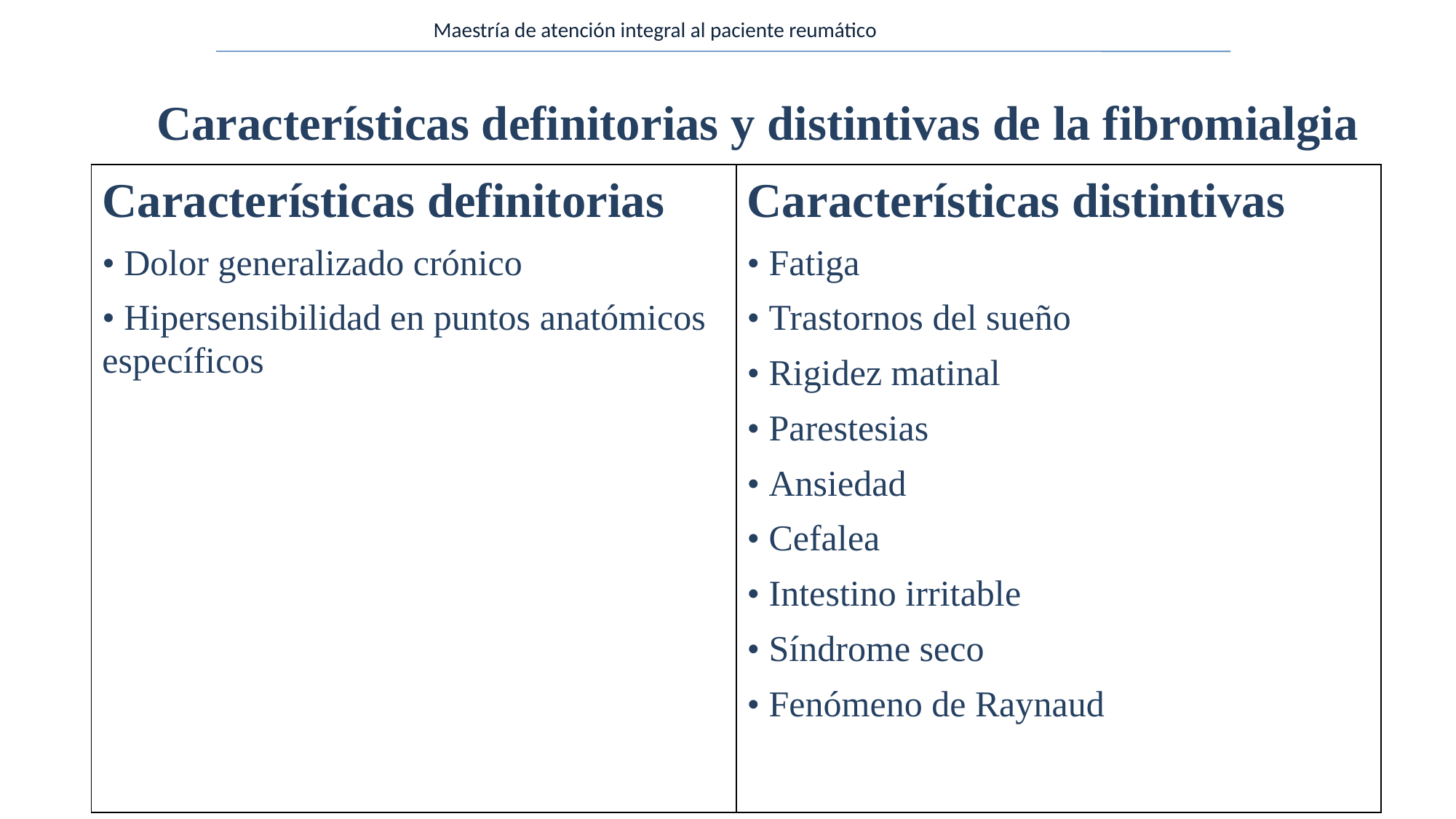

Maestría de atención integral al paciente reumático
Características definitorias y distintivas de la fibromialgia
|  |  |
| --- | --- |
| Características definitorias • Dolor generalizado crónico • Hipersensibilidad en puntos anatómicos específicos | Características distintivas • Fatiga • Trastornos del sueño • Rigidez matinal • Parestesias • Ansiedad • Cefalea • Intestino irritable • Síndrome seco • Fenómeno de Raynaud |
| --- | --- |